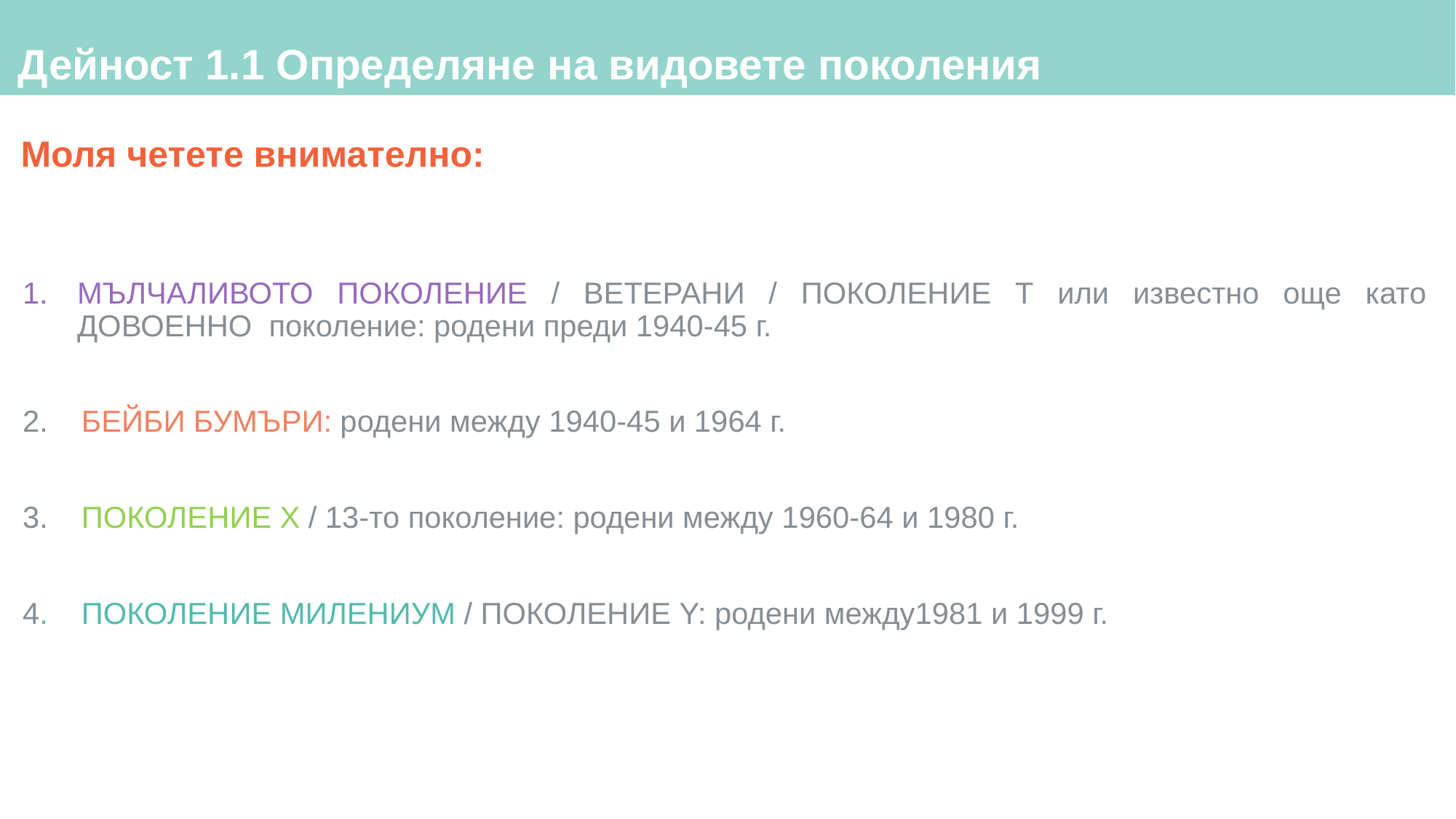

# Дейност 1.1 Определяне на видовете поколения
Моля четете внимателно:
МЪЛЧАЛИВОТО ПОКОЛЕНИЕ / ВЕТЕРАНИ / ПОКОЛЕНИЕ Т или известно още като ДОВОЕННО  поколение: родени преди 1940-45 г.

2.    БЕЙБИ БУМЪРИ: родени между 1940-45 и 1964 г.

3.    ПОКОЛЕНИЕ Х / 13-то поколение: родени между 1960-64 и 1980 г.

4.    ПОКОЛЕНИЕ МИЛЕНИУМ / ПОКОЛЕНИЕ Y: родени между1981 и 1999 г.